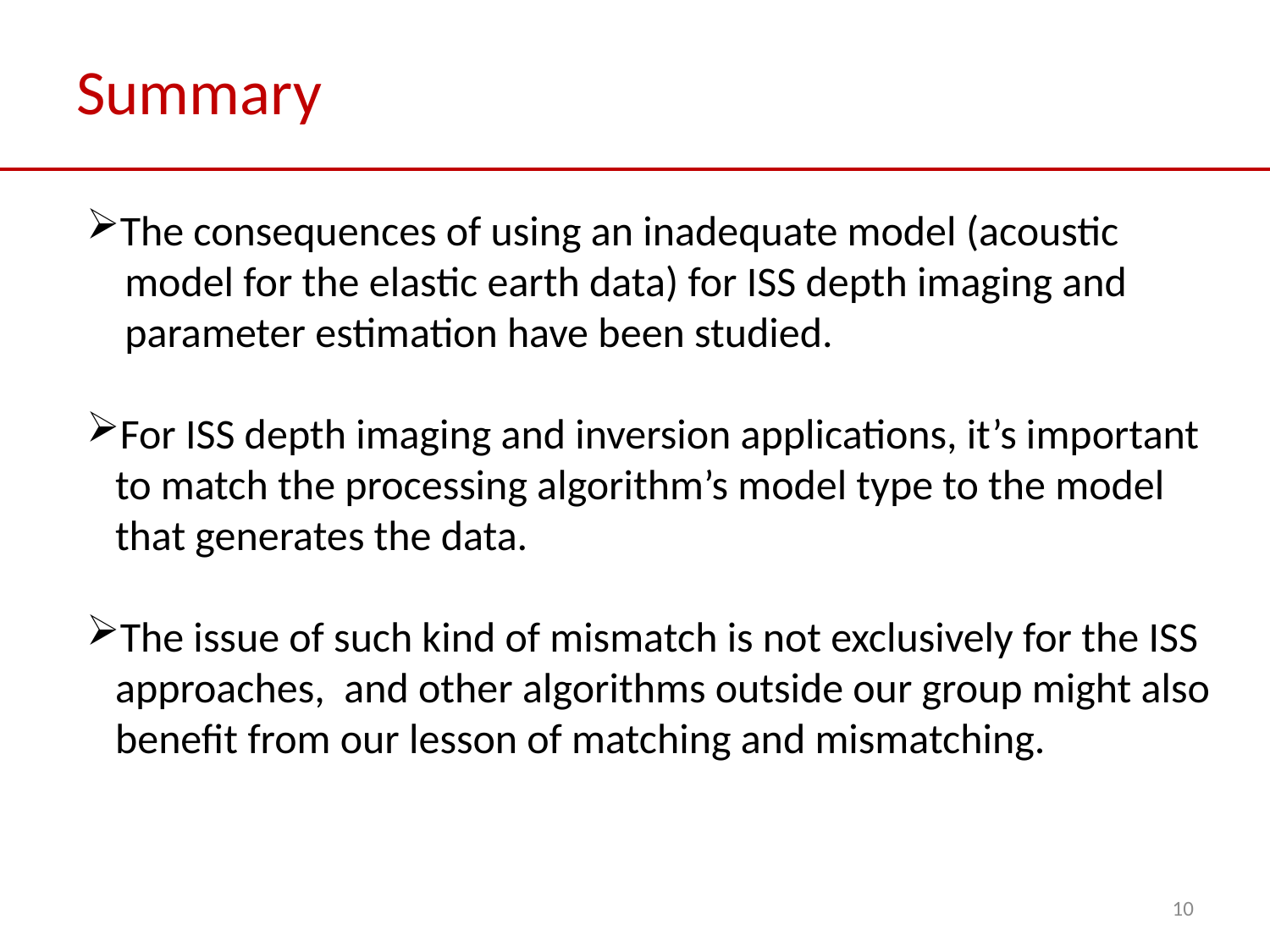

# Summary
The consequences of using an inadequate model (acoustic
    model for the elastic earth data) for ISS depth imaging and
    parameter estimation have been studied.

For ISS depth imaging and inversion applications, it’s important
   to match the processing algorithm’s model type to the model
   that generates the data.

The issue of such kind of mismatch is not exclusively for the ISS
   approaches,  and other algorithms outside our group might also
   benefit from our lesson of matching and mismatching.

10